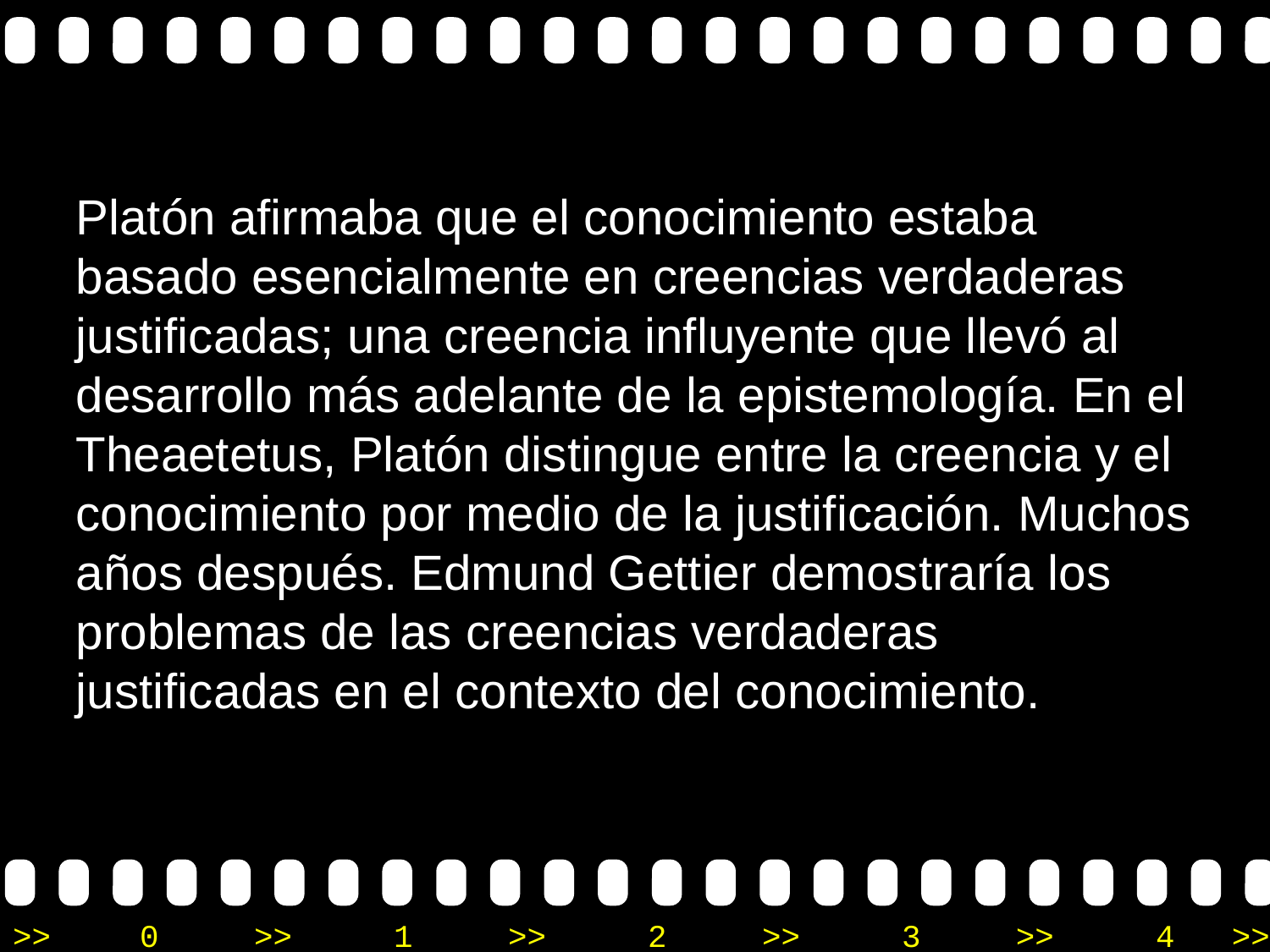

Platón afirmaba que el conocimiento estaba basado esencialmente en creencias verdaderas justificadas; una creencia influyente que llevó al desarrollo más adelante de la epistemología. En el Theaetetus, Platón distingue entre la creencia y el conocimiento por medio de la justificación. Muchos años después. Edmund Gettier demostraría los problemas de las creencias verdaderas justificadas en el contexto del conocimiento.